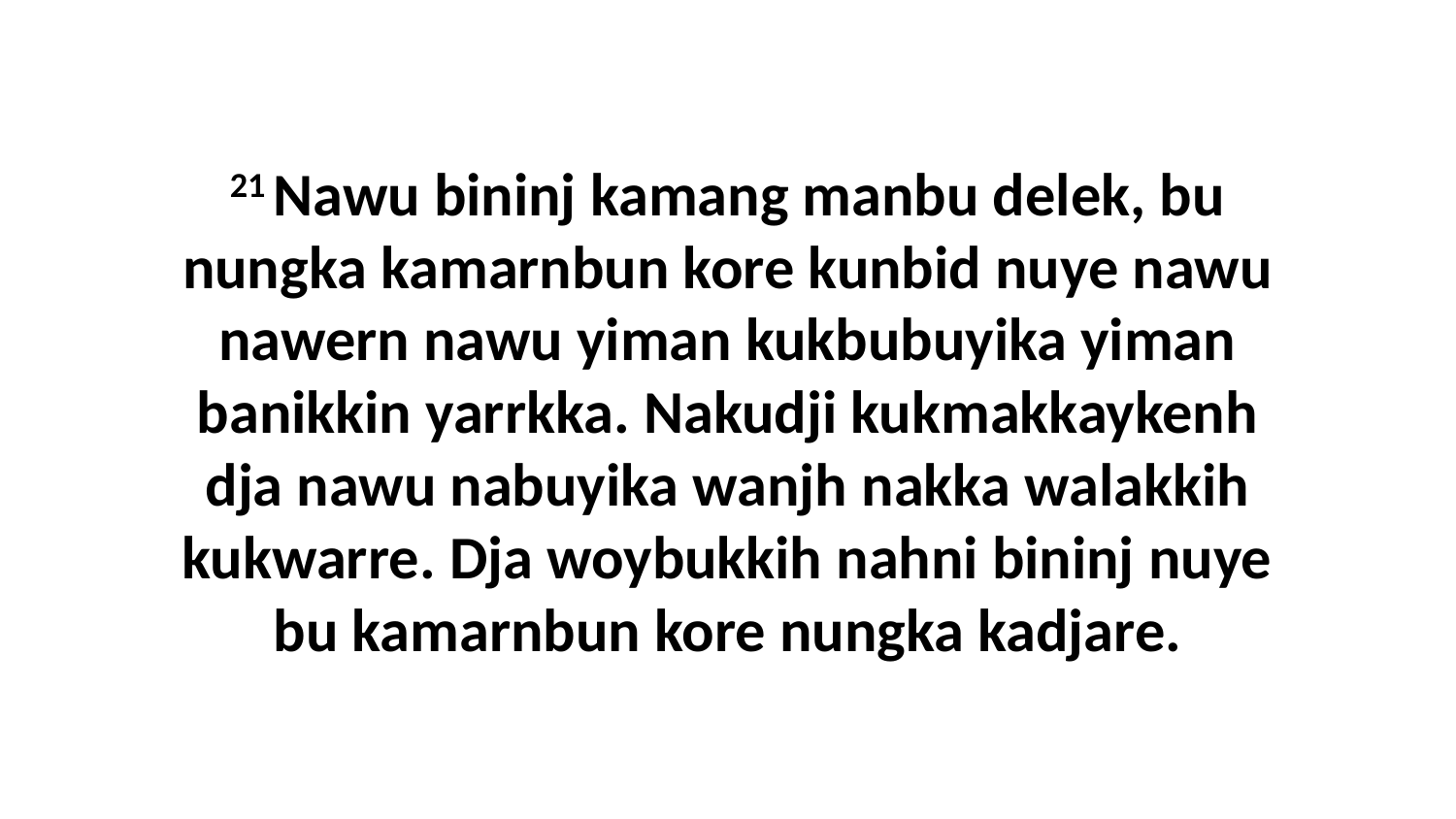

21 Nawu bininj kamang manbu delek, bu nungka kamarnbun kore kunbid nuye nawu nawern nawu yiman kukbubuyika yiman banikkin yarrkka. Nakudji kukmakkaykenh dja nawu nabuyika wanjh nakka walakkih kukwarre. Dja woybukkih nahni bininj nuye bu kamarnbun kore nungka kadjare.